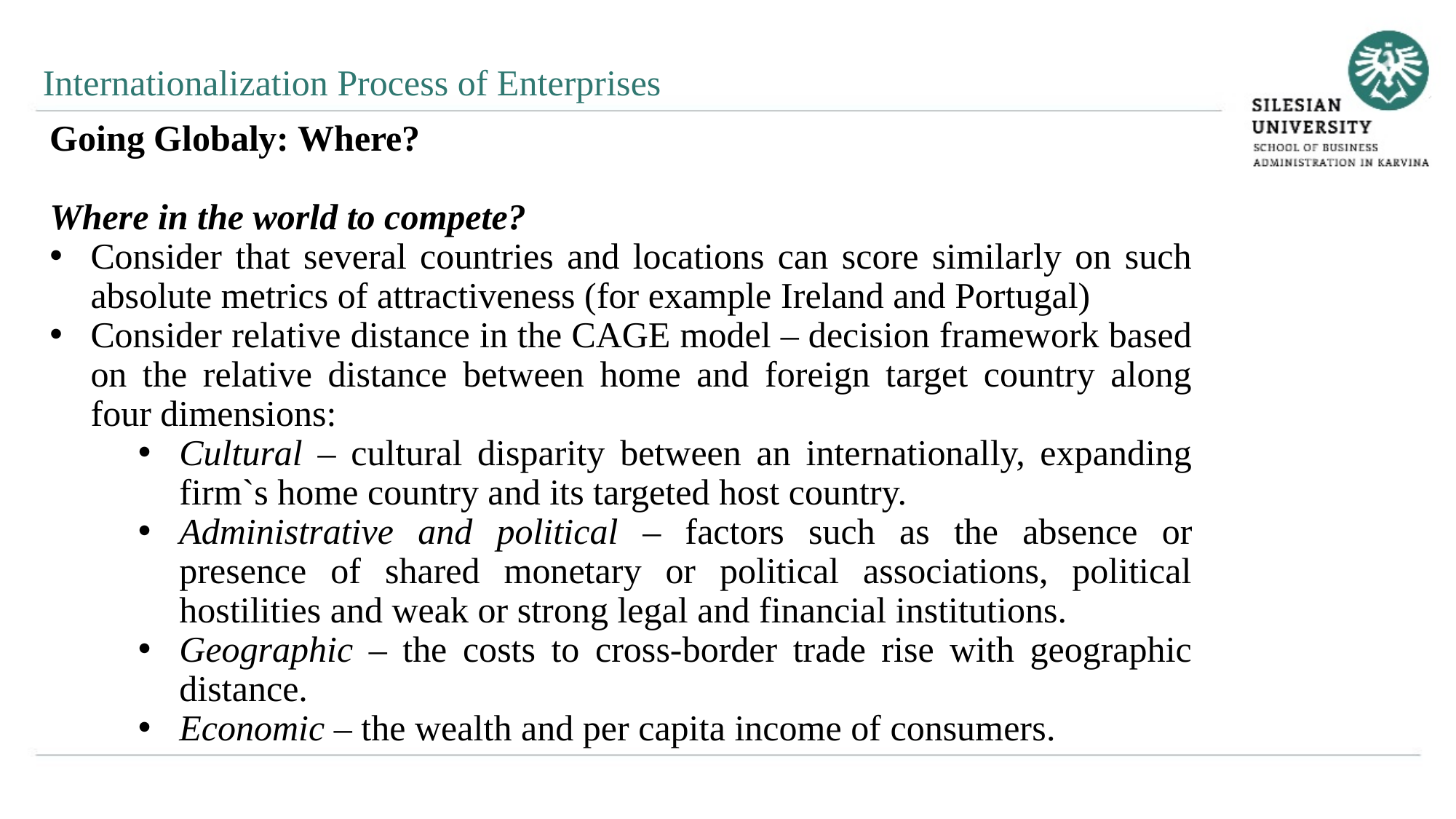

Internationalization Process of Enterprises
Going Globaly: Where?

Where in the world to compete?
Consider that several countries and locations can score similarly on such absolute metrics of attractiveness (for example Ireland and Portugal)
Consider relative distance in the CAGE model – decision framework based on the relative distance between home and foreign target country along four dimensions:
Cultural – cultural disparity between an internationally, expanding firm`s home country and its targeted host country.
Administrative and political – factors such as the absence or presence of shared monetary or political associations, political hostilities and weak or strong legal and financial institutions.
Geographic – the costs to cross-border trade rise with geographic distance.
Economic – the wealth and per capita income of consumers.